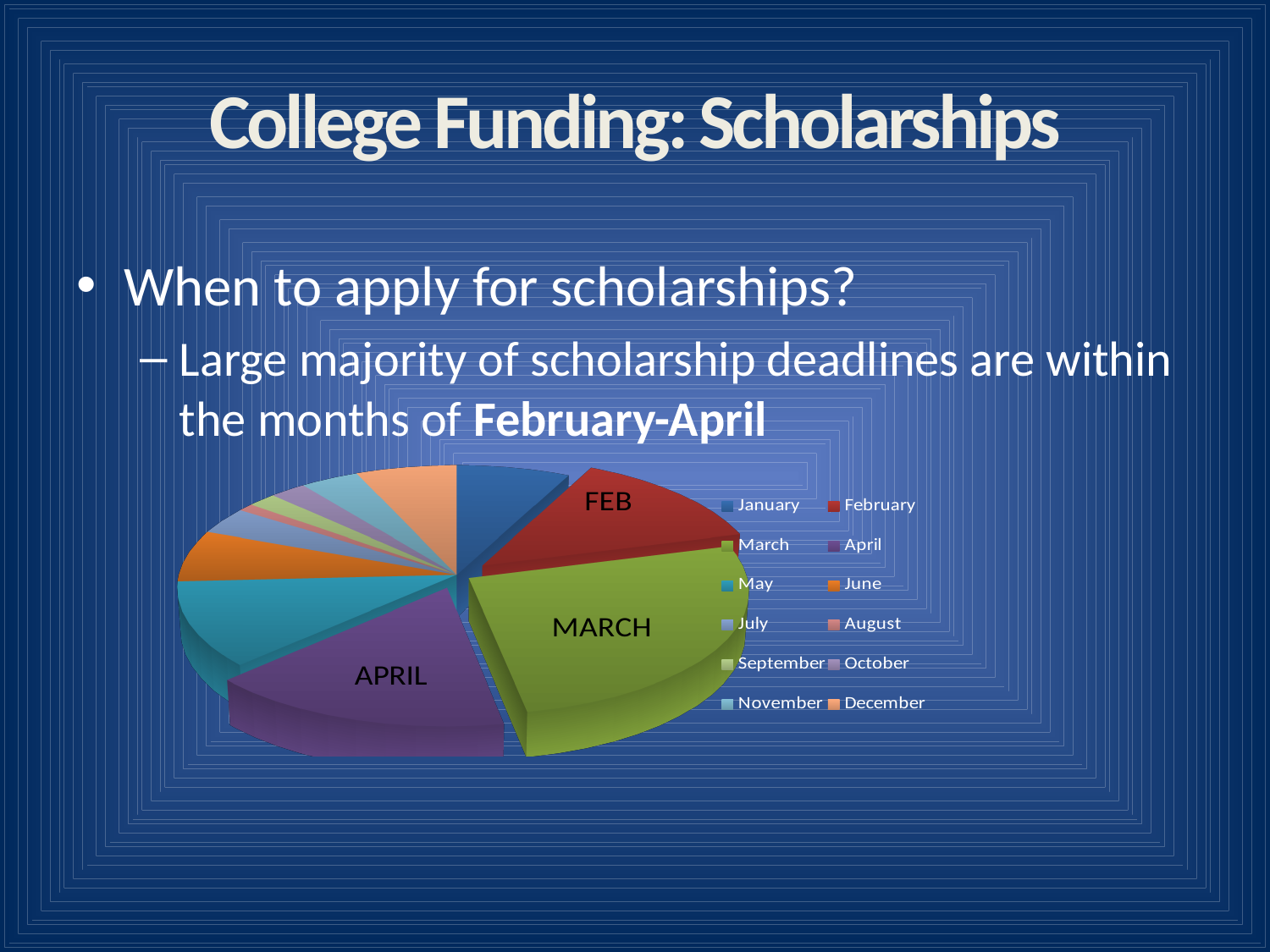

# College Funding: Scholarships
When to apply for scholarships?
Large majority of scholarship deadlines are within the months of February-April

[unsupported chart]